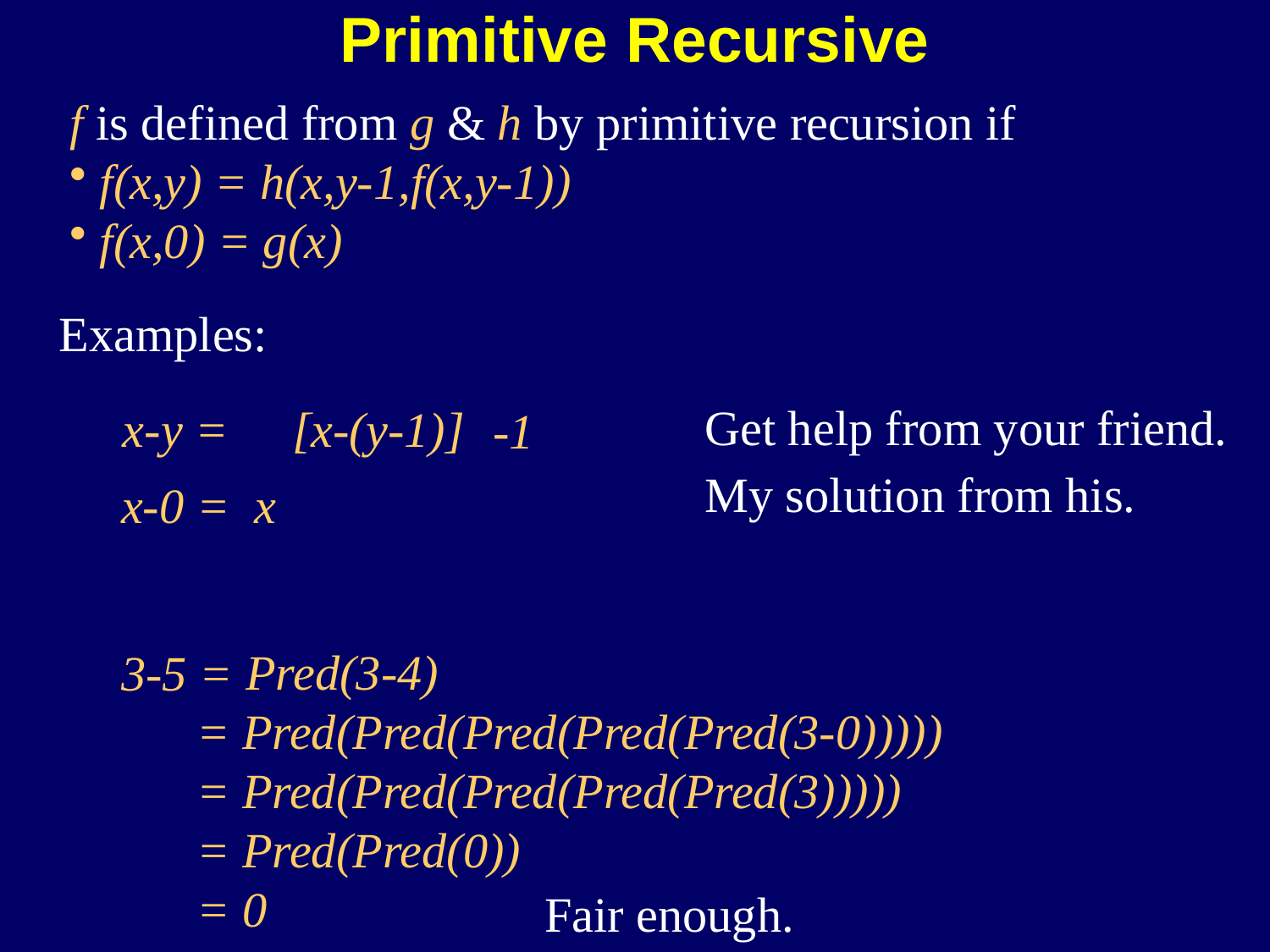

Primitive Recursive
f is defined from g & h by primitive recursion if
f(x,y) = h(x,y-1,f(x,y-1))
f(x,0) = g(x)
Examples:
Get help from your friend.
x-y =
[x-(y-1)]
-1
My solution from his.
x-0 =  x
    Pred(3-4)
= Pred(Pred(Pred(Pred(Pred(3-0)))))
= Pred(Pred(Pred(Pred(Pred(3)))))
= Pred(Pred(0))
= 0

3-5 =
Fair enough.